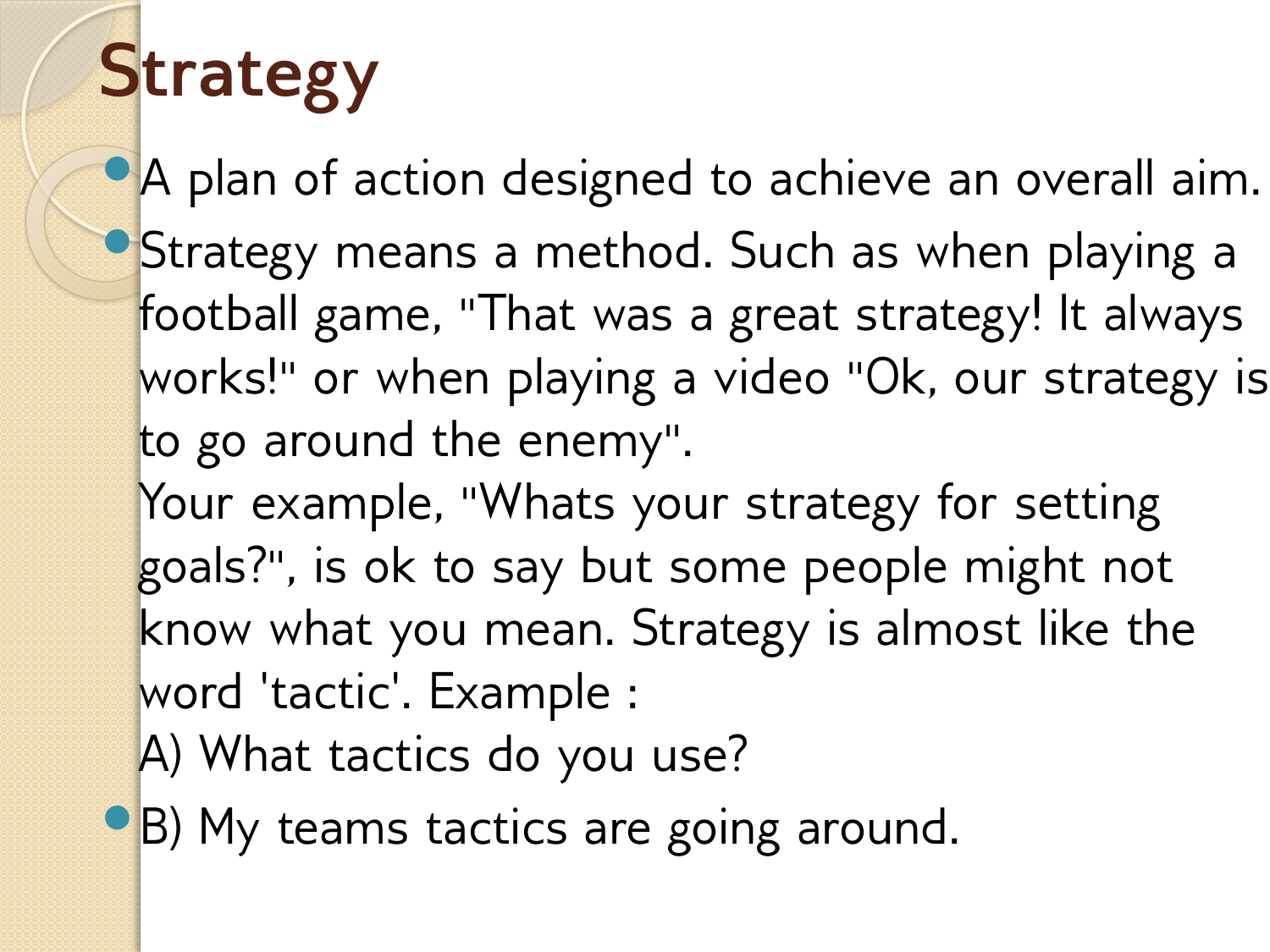

# Strategy
A plan of action designed to achieve an overall aim.
Strategy means a method. Such as when playing a football game, "That was a great strategy! It always works!" or when playing a video "Ok, our strategy is to go around the enemy".
Your example, "Whats your strategy for setting goals?", is ok to say but some people might not know what you mean. Strategy is almost like the word 'tactic'. Example :
A) What tactics do you use?
B) My teams tactics are going around.